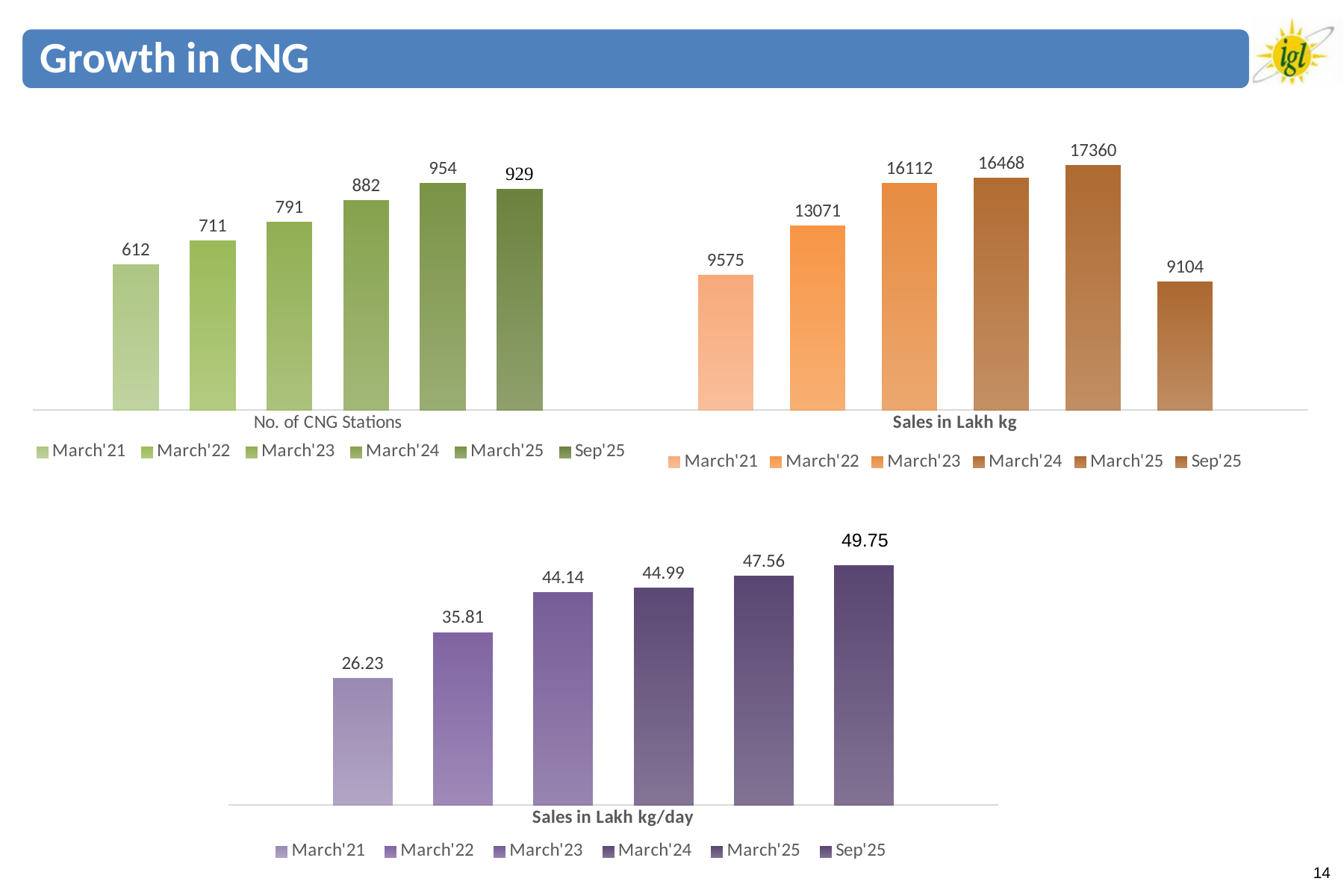

Growth in CNG

[unsupported chart]

[unsupported chart]

[unsupported chart]

49.75

14